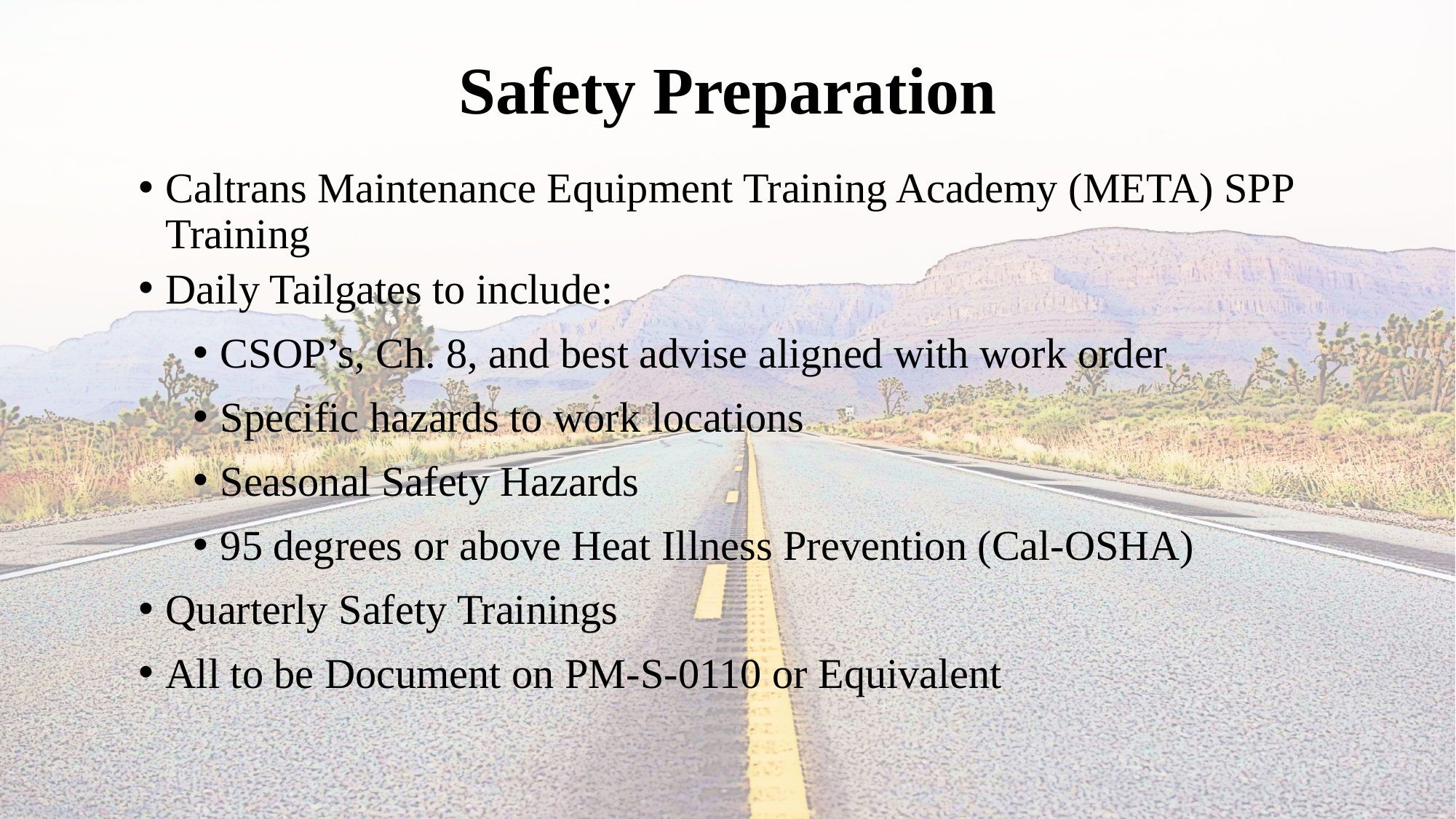

# Safety Preparation
Caltrans Maintenance Equipment Training Academy (META) SPP Training
Daily Tailgates to include:
CSOP’s, Ch. 8, and best advise aligned with work order
Specific hazards to work locations
Seasonal Safety Hazards
95 degrees or above Heat Illness Prevention (Cal-OSHA)
Quarterly Safety Trainings
All to be Document on PM-S-0110 or Equivalent